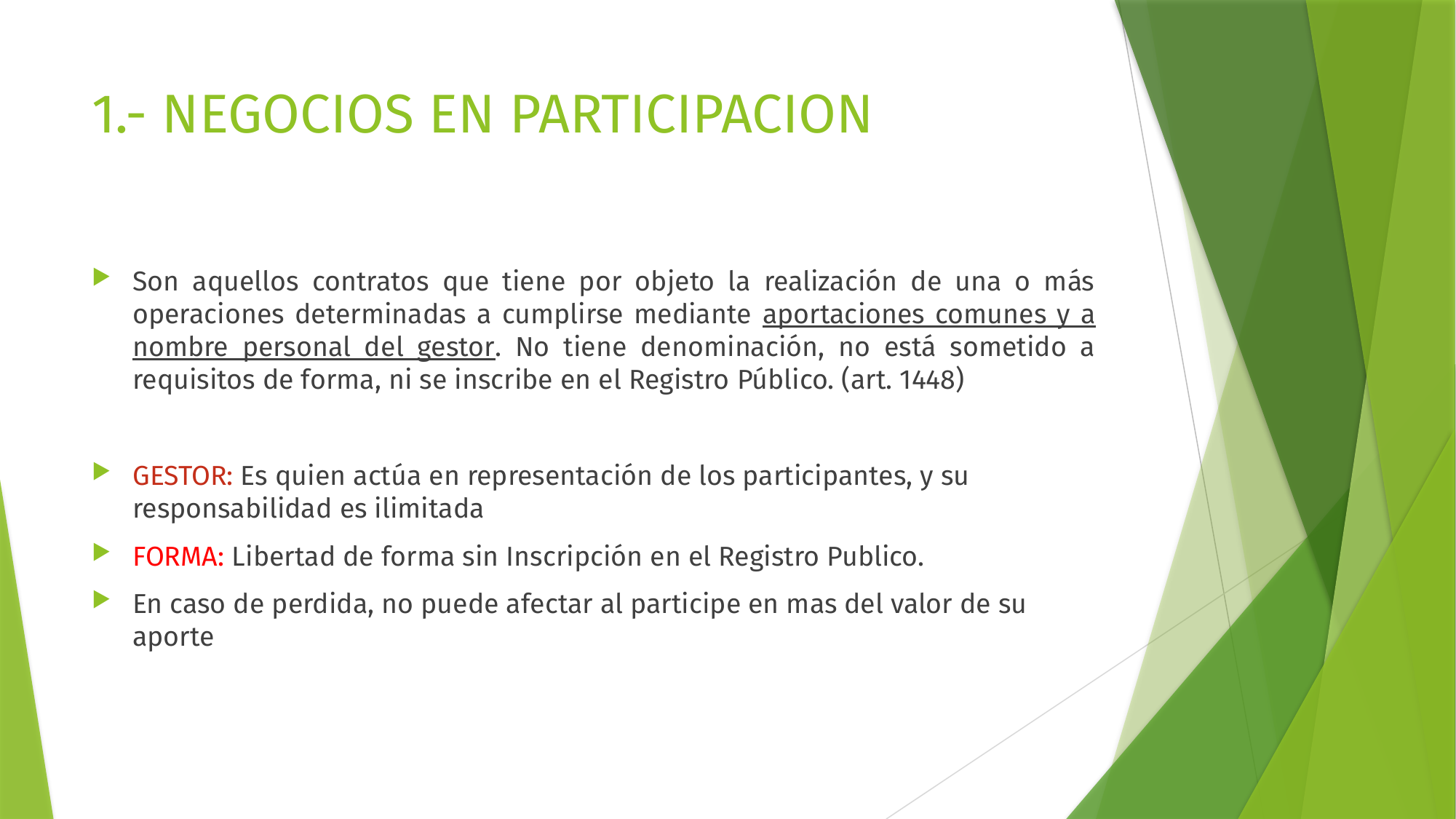

# 1.- NEGOCIOS EN PARTICIPACION
Son aquellos contratos que tiene por objeto la realización de una o más operaciones determinadas a cumplirse mediante aportaciones comunes y a nombre personal del gestor. No tiene denominación, no está sometido a requisitos de forma, ni se inscribe en el Registro Público. (art. 1448)

GESTOR: Es quien actúa en representación de los participantes, y su responsabilidad es ilimitada
FORMA: Libertad de forma sin Inscripción en el Registro Publico.
En caso de perdida, no puede afectar al participe en mas del valor de su aporte